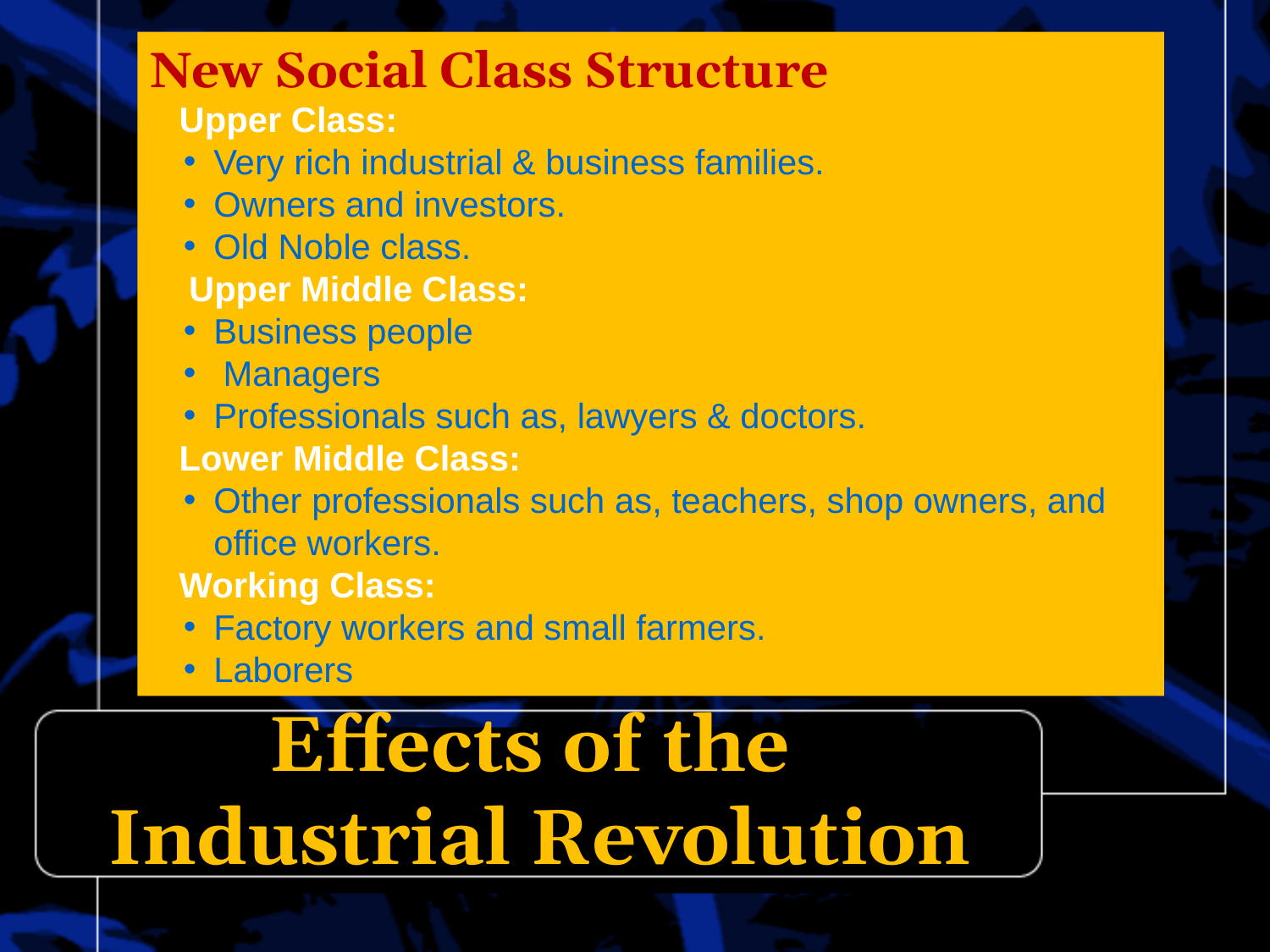

New Social Class Structure
   Upper Class:
Very rich industrial & business families.
Owners and investors.
Old Noble class.
    Upper Middle Class:
Business people
 Managers
Professionals such as, lawyers & doctors.
   Lower Middle Class:
Other professionals such as, teachers, shop owners, and office workers.
   Working Class:
Factory workers and small farmers.
Laborers
Effects of the
Industrial Revolution